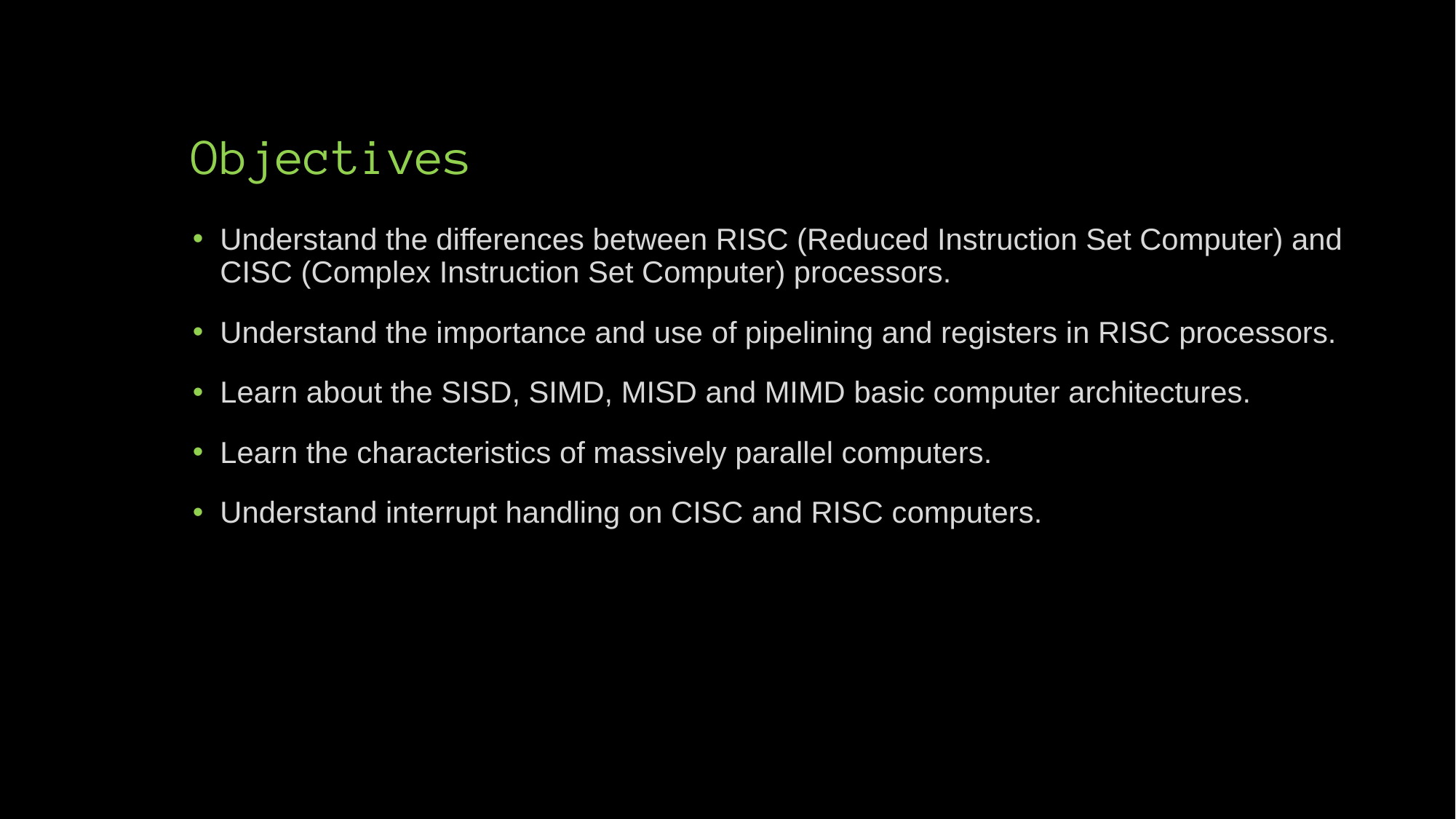

# Objectives
Understand the differences between RISC (Reduced Instruction Set Computer) and CISC (Complex Instruction Set Computer) processors.
Understand the importance and use of pipelining and registers in RISC processors.
Learn about the SISD, SIMD, MISD and MIMD basic computer architectures.
Learn the characteristics of massively parallel computers.
Understand interrupt handling on CISC and RISC computers.